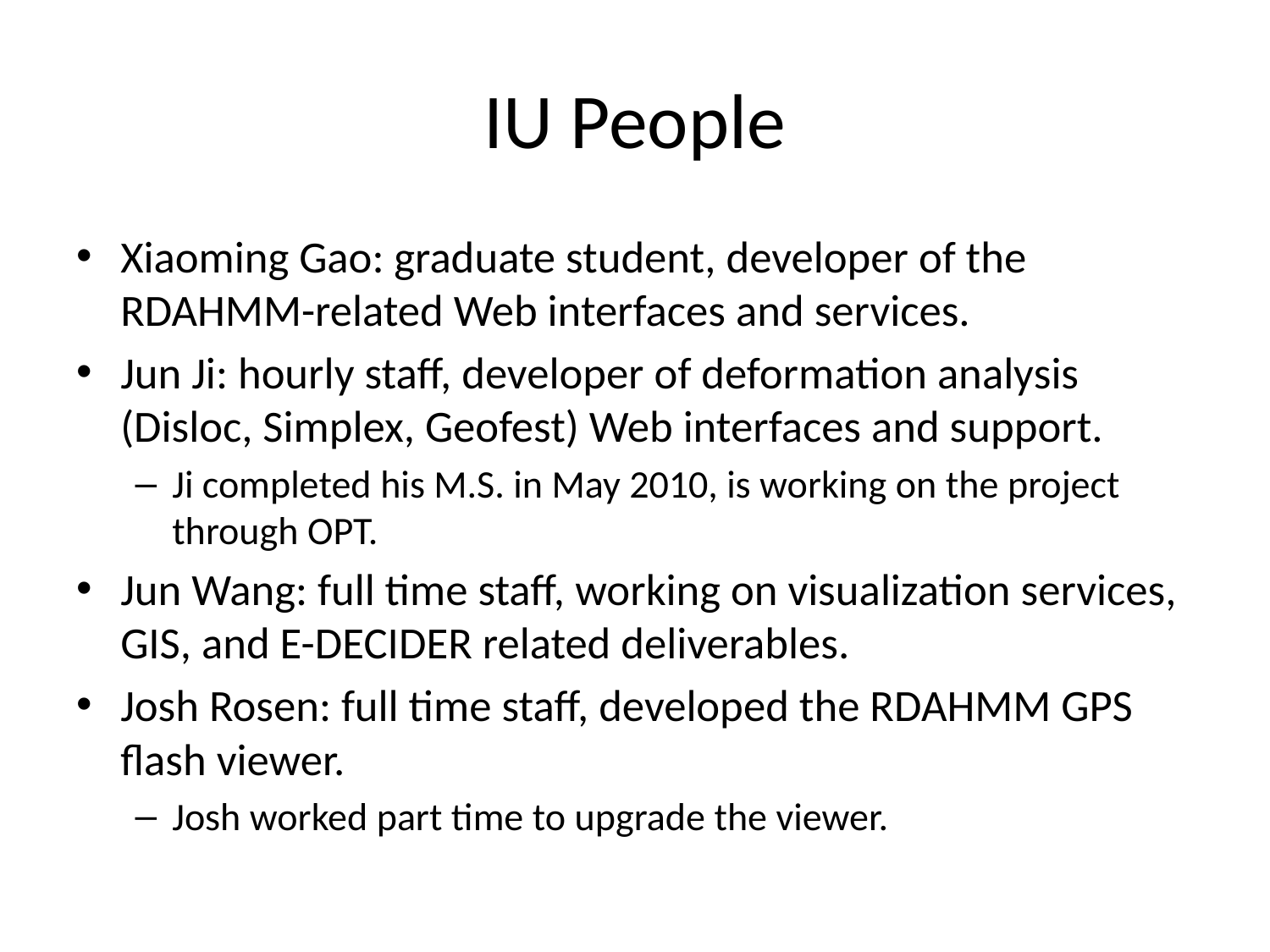

# IU People
Xiaoming Gao: graduate student, developer of the RDAHMM-related Web interfaces and services.
Jun Ji: hourly staff, developer of deformation analysis (Disloc, Simplex, Geofest) Web interfaces and support.
Ji completed his M.S. in May 2010, is working on the project through OPT.
Jun Wang: full time staff, working on visualization services, GIS, and E-DECIDER related deliverables.
Josh Rosen: full time staff, developed the RDAHMM GPS flash viewer.
Josh worked part time to upgrade the viewer.